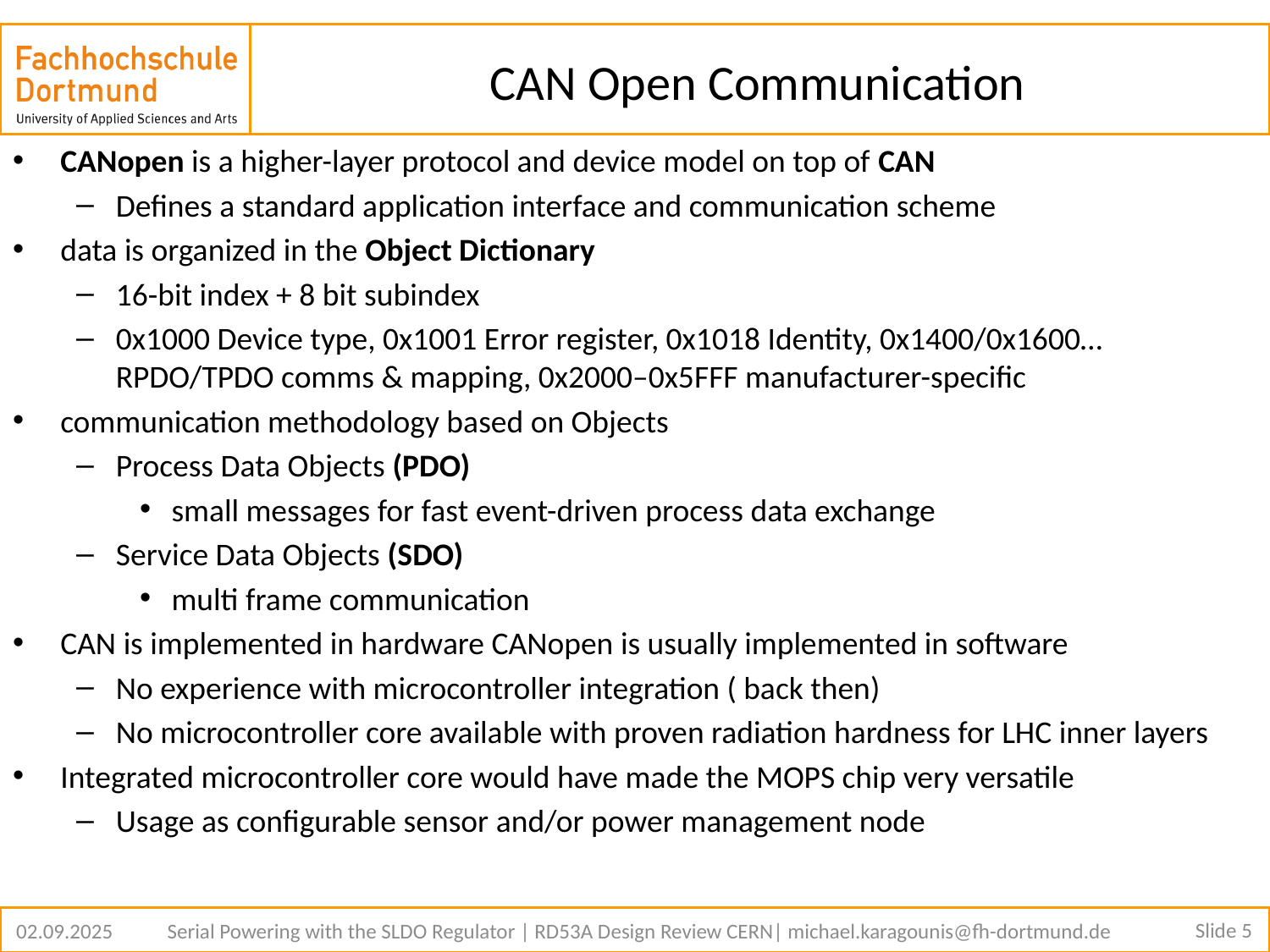

# CAN Open Communication
CANopen is a higher-layer protocol and device model on top of CAN
Defines a standard application interface and communication scheme
data is organized in the Object Dictionary
16-bit index + 8 bit subindex
0x1000 Device type, 0x1001 Error register, 0x1018 Identity, 0x1400/0x1600… RPDO/TPDO comms & mapping, 0x2000–0x5FFF manufacturer-specific
communication methodology based on Objects
Process Data Objects (PDO)
small messages for fast event-driven process data exchange
Service Data Objects (SDO)
multi frame communication
CAN is implemented in hardware CANopen is usually implemented in software
No experience with microcontroller integration ( back then)
No microcontroller core available with proven radiation hardness for LHC inner layers
Integrated microcontroller core would have made the MOPS chip very versatile
Usage as configurable sensor and/or power management node

Slide 5
02.09.2025
Serial Powering with the SLDO Regulator | RD53A Design Review CERN| michael.karagounis@fh-dortmund.de